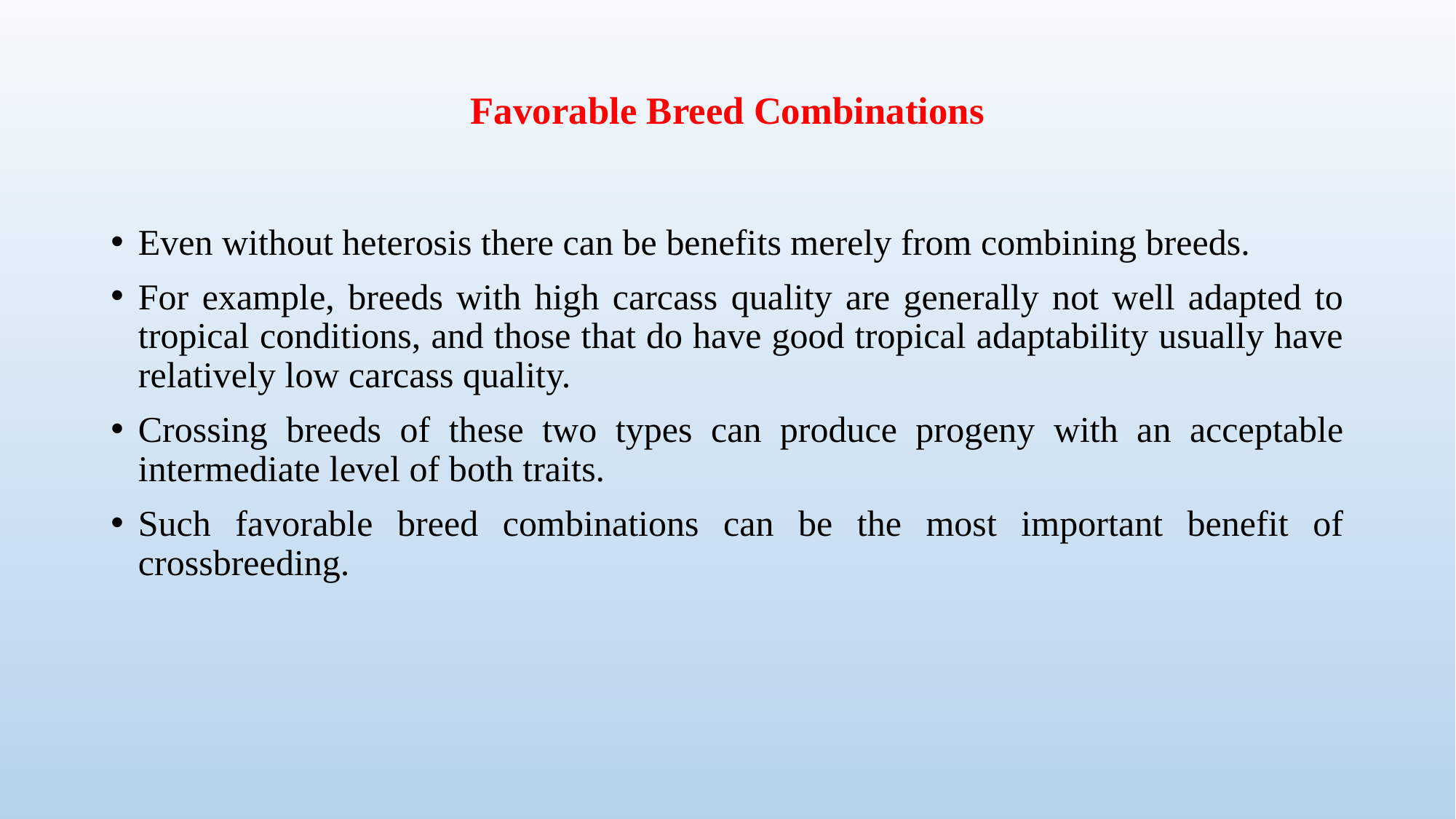

# Favorable Breed Combinations
Even without heterosis there can be benefits merely from combining breeds.
For example, breeds with high carcass quality are generally not well adapted to tropical conditions, and those that do have good tropical adaptability usually have relatively low carcass quality.
Crossing breeds of these two types can produce progeny with an acceptable intermediate level of both traits.
Such favorable breed combinations can be the most important benefit of crossbreeding.